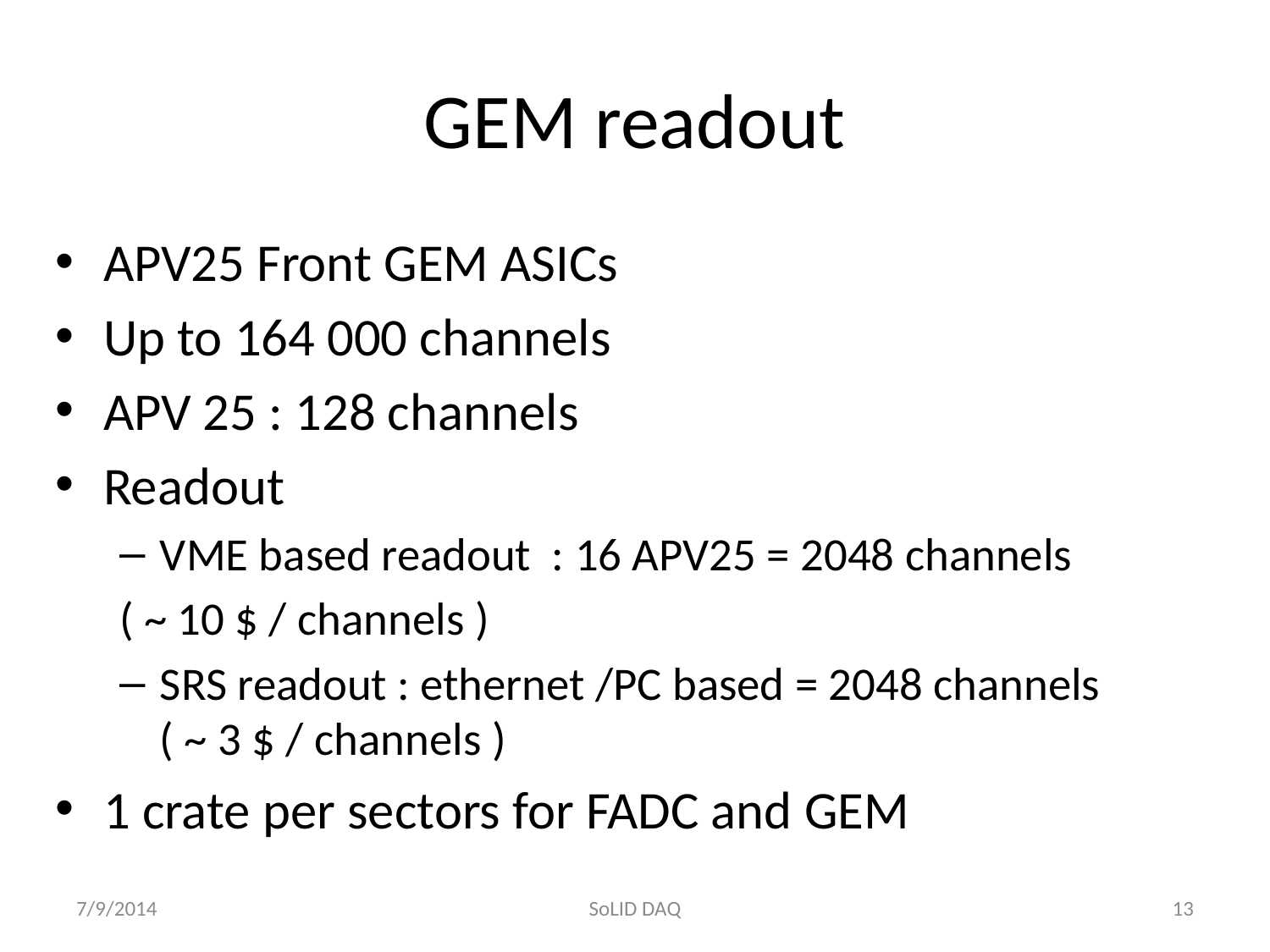

# GEM readout
APV25 Front GEM ASICs
Up to 164 000 channels
APV 25 : 128 channels
Readout
VME based readout  : 16 APV25 = 2048 channels
( ~ 10 $ / channels )
SRS readout : ethernet /PC based = 2048 channels
( ~ 3 $ / channels )
1 crate per sectors for FADC and GEM
7/9/2014
SoLID DAQ
13